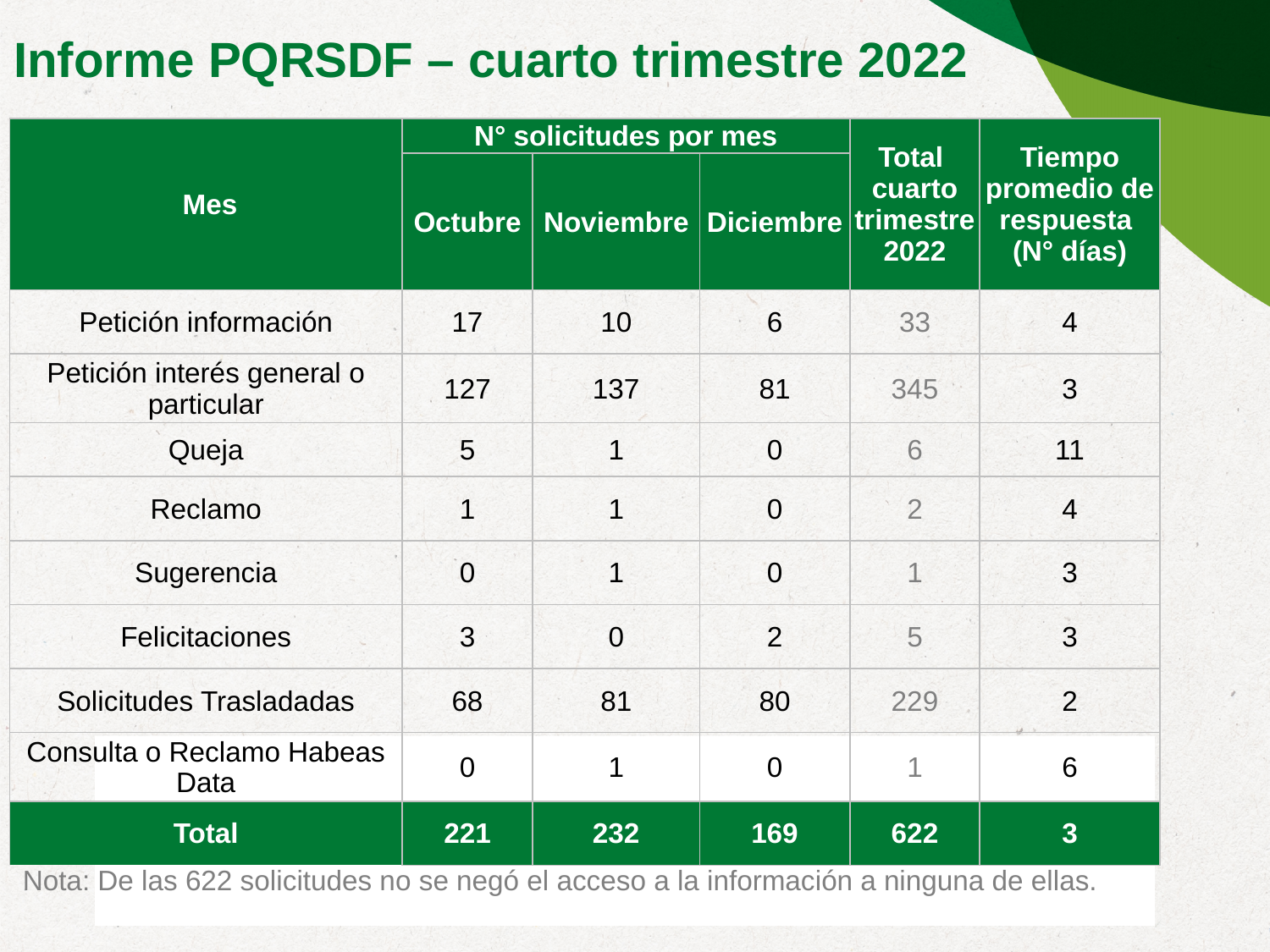

Informe PQRSDF – cuarto trimestre 2022
| Mes | N° solicitudes por mes |  |  | Total cuarto trimestre 2022 | Tiempo promedio de respuesta (N° días) |
| --- | --- | --- | --- | --- | --- |
|  | Octubre | Noviembre | Diciembre |  |  |
| Petición información | 17 | 10 | 6 | 33 | 4 |
| Petición interés general o particular | 127 | 137 | 81 | 345 | 3 |
| Queja | 5 | 1 | 0 | 6 | 11 |
| Reclamo | 1 | 1 | 0 | 2 | 4 |
| Sugerencia | 0 | 1 | 0 | 1 | 3 |
| Felicitaciones | 3 | 0 | 2 | 5 | 3 |
| Solicitudes Trasladadas | 68 | 81 | 80 | 229 | 2 |
| Consulta o Reclamo Habeas Data | 0 | 1 | 0 | 1 | 6 |
| Total | 221 | 232 | 169 | 622 | 3 |

Nota: De las 622 solicitudes no se negó el acceso a la información a ninguna de ellas.